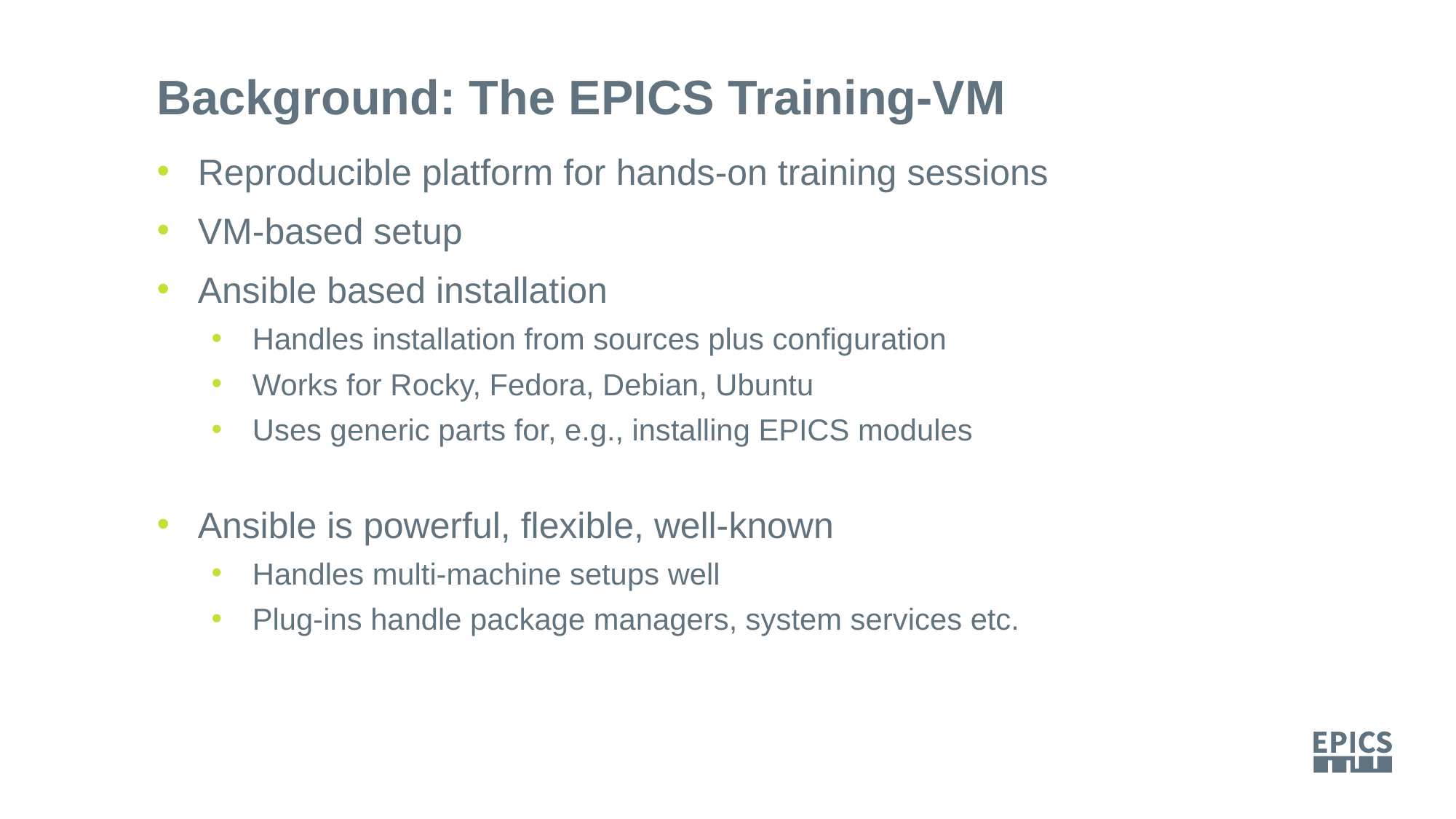

Background: The EPICS Training-VM
Reproducible platform for hands-on training sessions
VM-based setup
Ansible based installation
Handles installation from sources plus configuration
Works for Rocky, Fedora, Debian, Ubuntu
Uses generic parts for, e.g., installing EPICS modules

Ansible is powerful, flexible, well-known
Handles multi-machine setups well
Plug-ins handle package managers, system services etc.